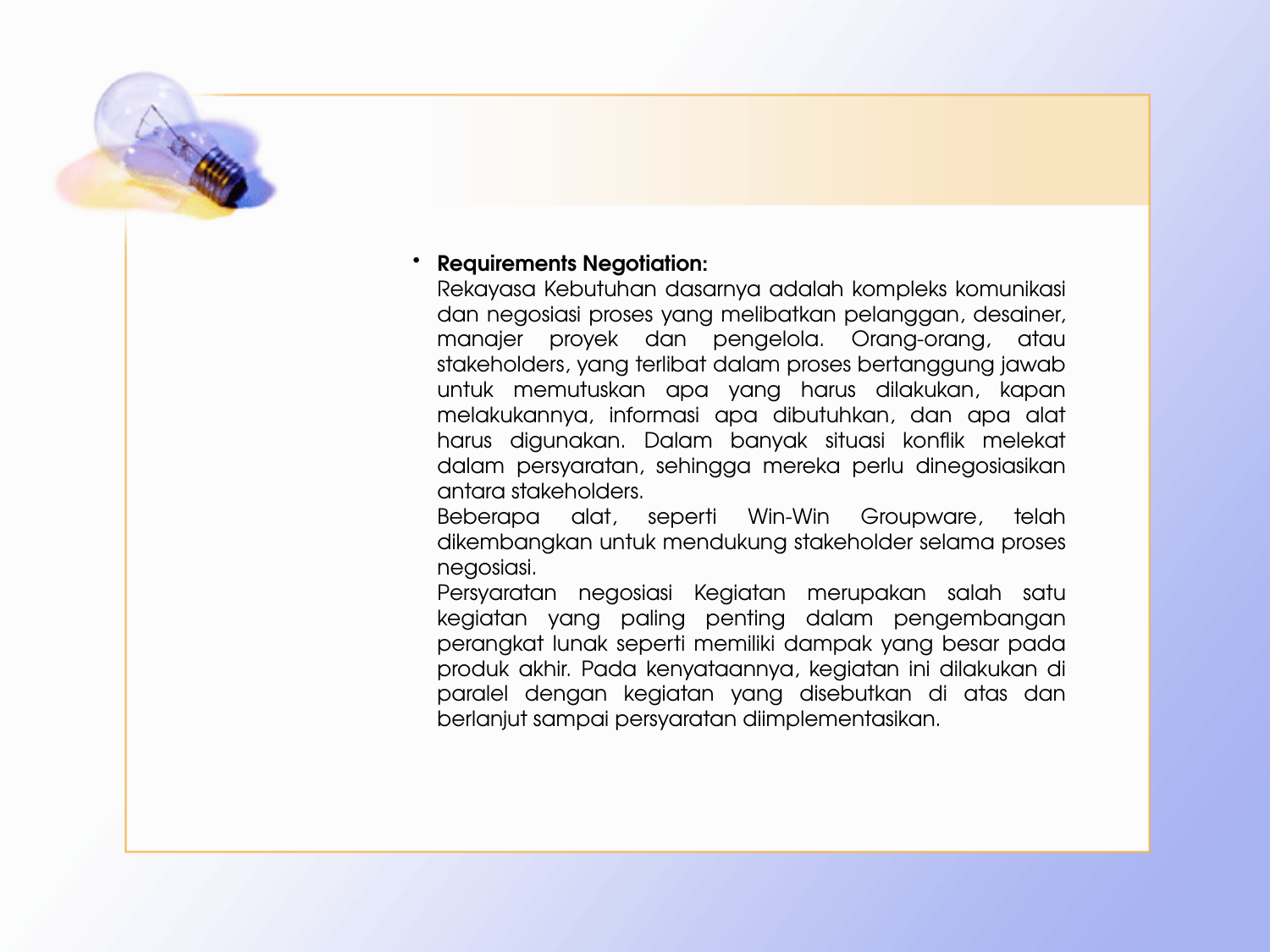

#
Requirements Negotiation:
	Rekayasa Kebutuhan dasarnya adalah kompleks komunikasi dan negosiasi proses yang melibatkan pelanggan, desainer, manajer proyek dan pengelola. Orang-orang, atau stakeholders, yang terlibat dalam proses bertanggung jawab untuk memutuskan apa yang harus dilakukan, kapan melakukannya, informasi apa dibutuhkan, dan apa alat harus digunakan. Dalam banyak situasi konflik melekat dalam persyaratan, sehingga mereka perlu dinegosiasikan antara stakeholders.
	Beberapa alat, seperti Win-Win Groupware, telah dikembangkan untuk mendukung stakeholder selama proses negosiasi.
	Persyaratan negosiasi Kegiatan merupakan salah satu kegiatan yang paling penting dalam pengembangan perangkat lunak seperti memiliki dampak yang besar pada produk akhir. Pada kenyataannya, kegiatan ini dilakukan di paralel dengan kegiatan yang disebutkan di atas dan berlanjut sampai persyaratan diimplementasikan.